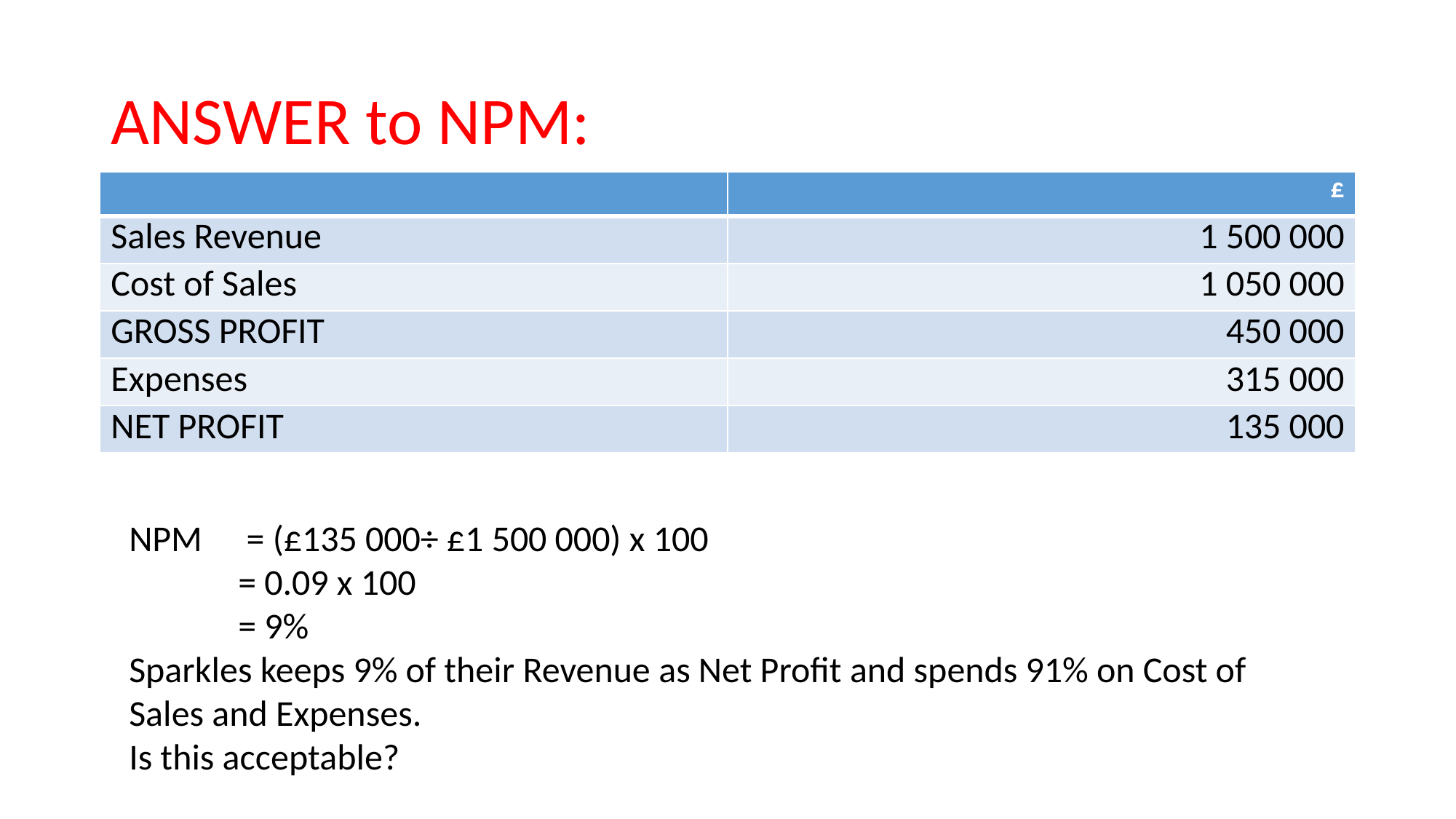

# ANSWER to NPM:
|  | £ |
| --- | --- |
| Sales Revenue | 1 500 000 |
| Cost of Sales | 1 050 000 |
| GROSS PROFIT | 450 000 |
| Expenses | 315 000 |
| NET PROFIT | 135 000 |
NPM	 = (£135 000÷ £1 500 000) x 100
	= 0.09 x 100
	= 9%
Sparkles keeps 9% of their Revenue as Net Profit and spends 91% on Cost of Sales and Expenses.
Is this acceptable?